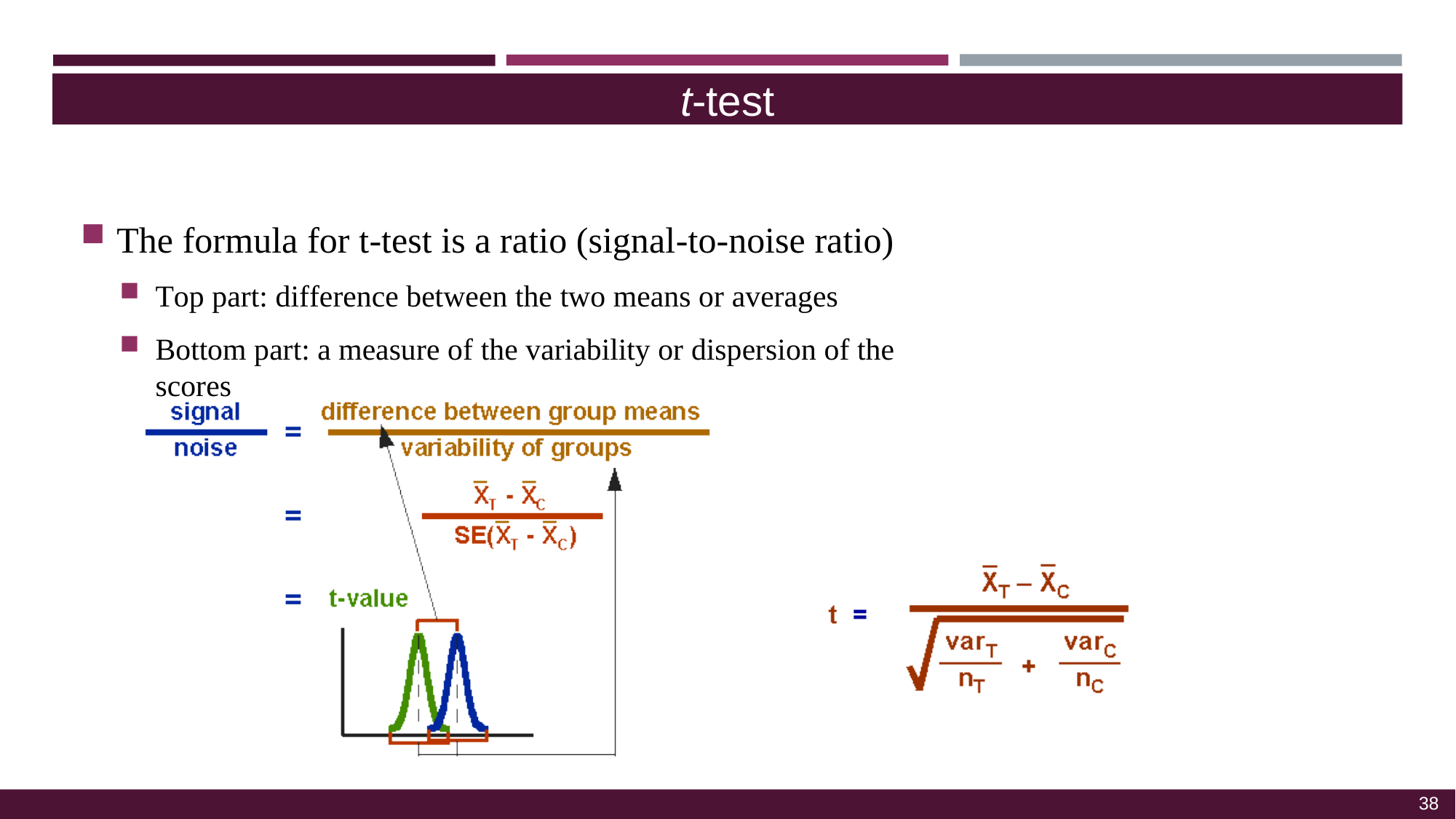

t-test
The formula for t-test is a ratio (signal-to-noise ratio)
Top part: difference between the two means or averages
Bottom part: a measure of the variability or dispersion of the scores

38